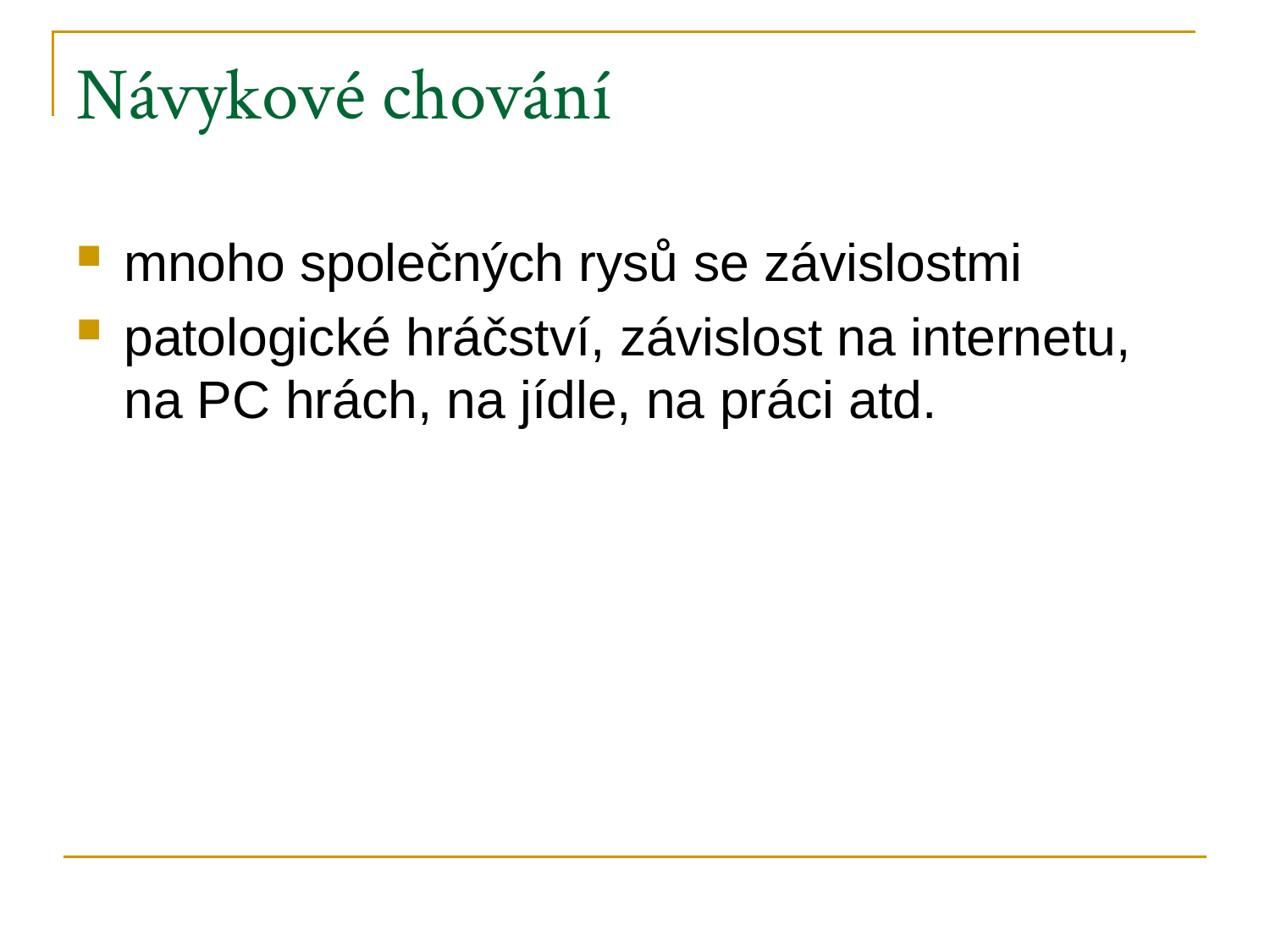

# Návykové chování
mnoho společných rysů se závislostmi
patologické hráčství, závislost na internetu, na PC hrách, na jídle, na práci atd.